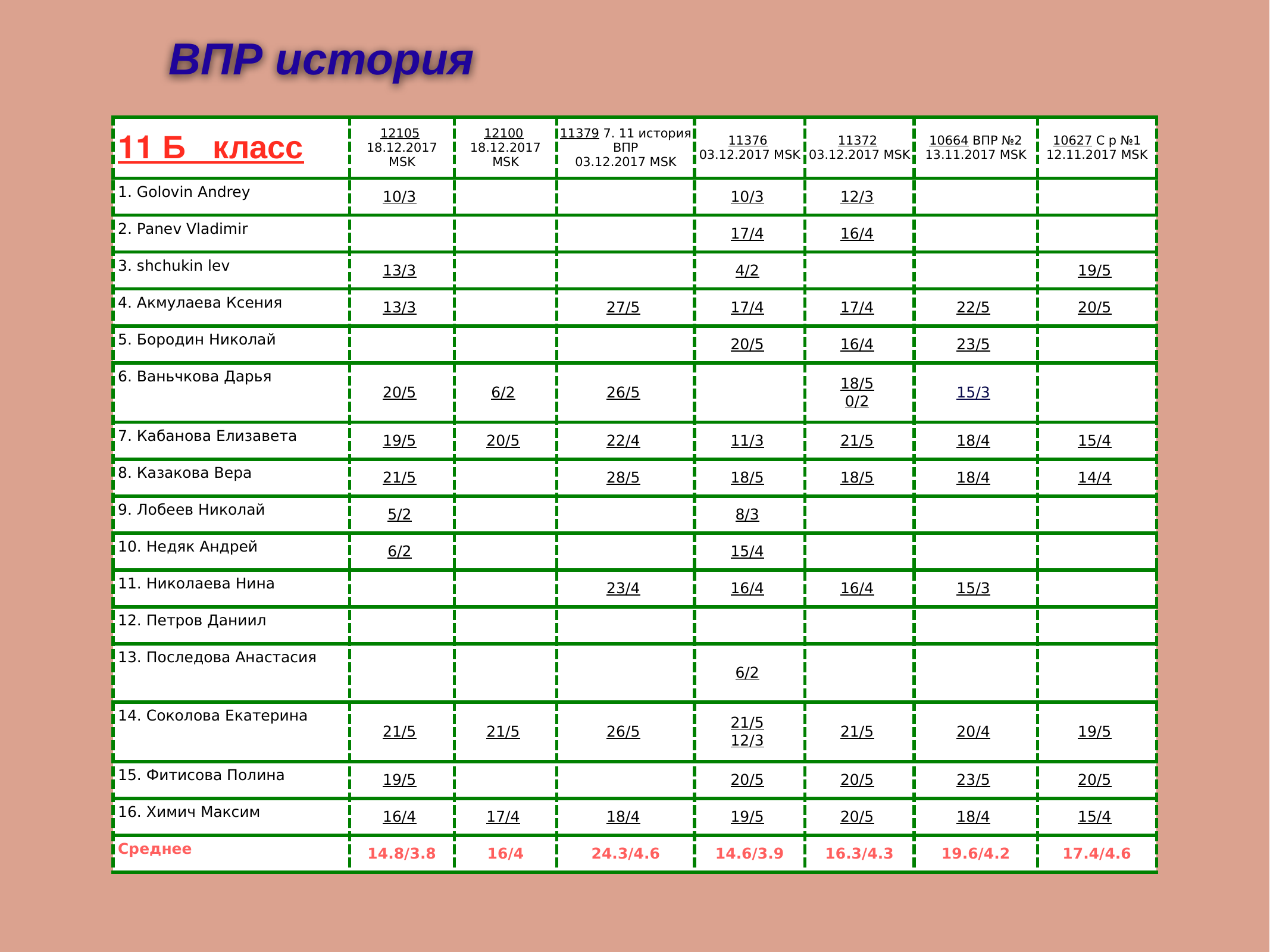

ВПР история
| 11 Б класс | 12105 18.12.2017 MSK | 12100 18.12.2017 MSK | 11379 7. 11 история ВПР 03.12.2017 MSK | 11376 03.12.2017 MSK | 11372 03.12.2017 MSK | 10664 ВПР №2 13.11.2017 MSK | 10627 С р №1 12.11.2017 MSK |
| --- | --- | --- | --- | --- | --- | --- | --- |
| 1. Golovin Andrey | 10/3 |  |  | 10/3 | 12/3 |  |  |
| 2. Panev Vladimir |  |  |  | 17/4 | 16/4 |  |  |
| 3. shchukin lev | 13/3 |  |  | 4/2 |  |  | 19/5 |
| 4. Акмулаева Ксения | 13/3 |  | 27/5 | 17/4 | 17/4 | 22/5 | 20/5 |
| 5. Бородин Николай |  |  |  | 20/5 | 16/4 | 23/5 |  |
| 6. Ваньчкова Дарья | 20/5 | 6/2 | 26/5 |  | 18/5 0/2 | 15/3 |  |
| 7. Кабанова Елизавета | 19/5 | 20/5 | 22/4 | 11/3 | 21/5 | 18/4 | 15/4 |
| 8. Казакова Вера | 21/5 |  | 28/5 | 18/5 | 18/5 | 18/4 | 14/4 |
| 9. Лобеев Николай | 5/2 |  |  | 8/3 |  |  |  |
| 10. Недяк Андрей | 6/2 |  |  | 15/4 |  |  |  |
| 11. Николаева Нина |  |  | 23/4 | 16/4 | 16/4 | 15/3 |  |
| 12. Петров Даниил |  |  |  |  |  |  |  |
| 13. Последова Анастасия |  |  |  | 6/2 |  |  |  |
| 14. Соколова Екатерина | 21/5 | 21/5 | 26/5 | 21/5 12/3 | 21/5 | 20/4 | 19/5 |
| 15. Фитисова Полина | 19/5 |  |  | 20/5 | 20/5 | 23/5 | 20/5 |
| 16. Химич Максим | 16/4 | 17/4 | 18/4 | 19/5 | 20/5 | 18/4 | 15/4 |
| Среднее | 14.8/3.8 | 16/4 | 24.3/4.6 | 14.6/3.9 | 16.3/4.3 | 19.6/4.2 | 17.4/4.6 |